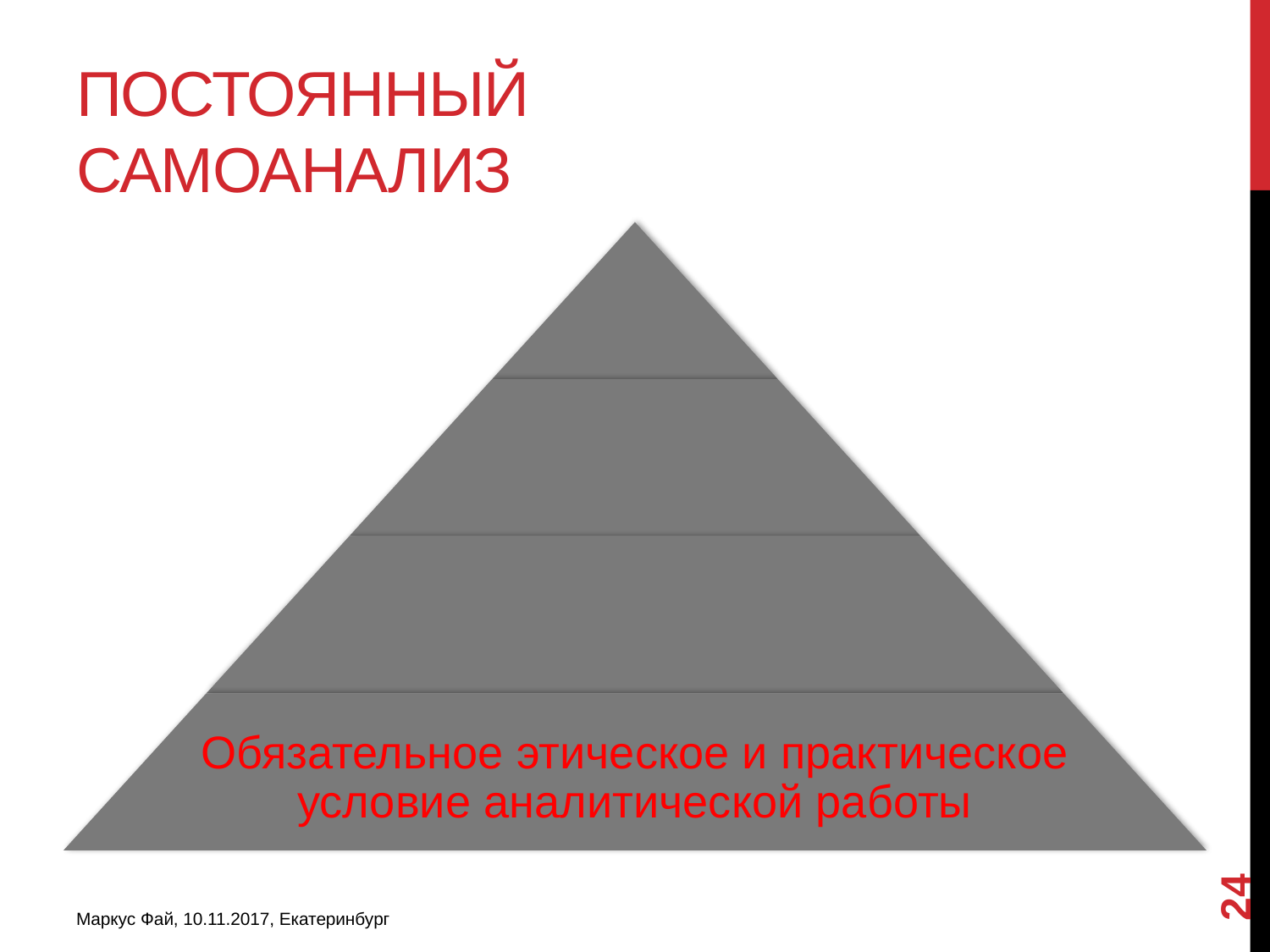

# Постоянный самоанализ

Обязательное этическое и практическое условие аналитической работы
24
Маркус Фай, 10.11.2017, Екатеринбург